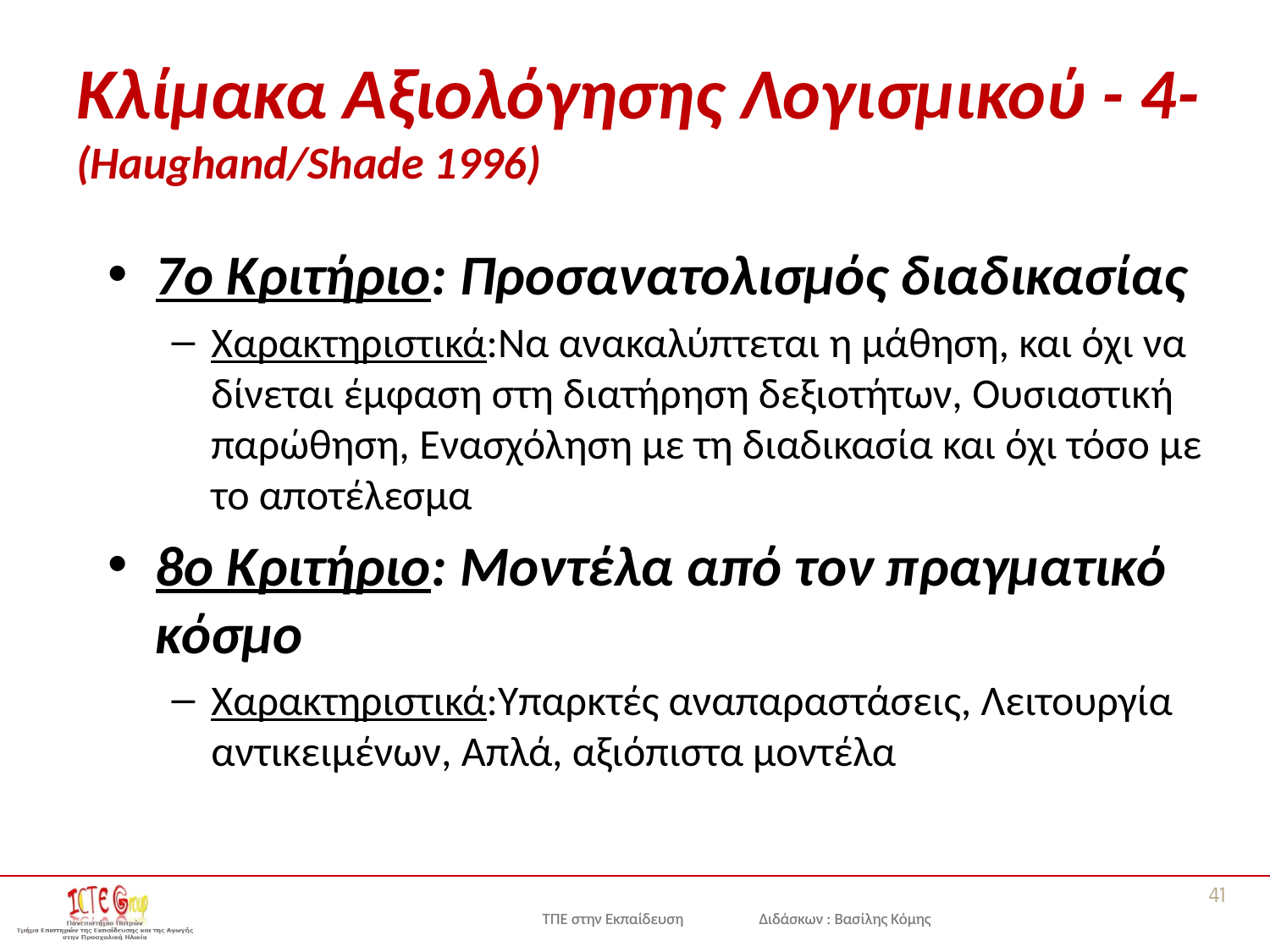

# Κλίμακα Αξιολόγησης Λογισμικού - 4-  (Haughand/Shade 1996)
7ο Κριτήριο: Προσανατολισμός διαδικασίας
Χαρακτηριστικά:Να ανακαλύπτεται η μάθηση, και όχι να δίνεται έμφαση στη διατήρηση δεξιοτήτων, Ουσιαστική παρώθηση, Ενασχόληση με τη διαδικασία και όχι τόσο με το αποτέλεσμα
8ο Κριτήριο: Μοντέλα από τον πραγματικό κόσμο
Χαρακτηριστικά:Υπαρκτές αναπαραστάσεις, Λειτουργία αντικειμένων, Απλά, αξιόπιστα μοντέλα

41